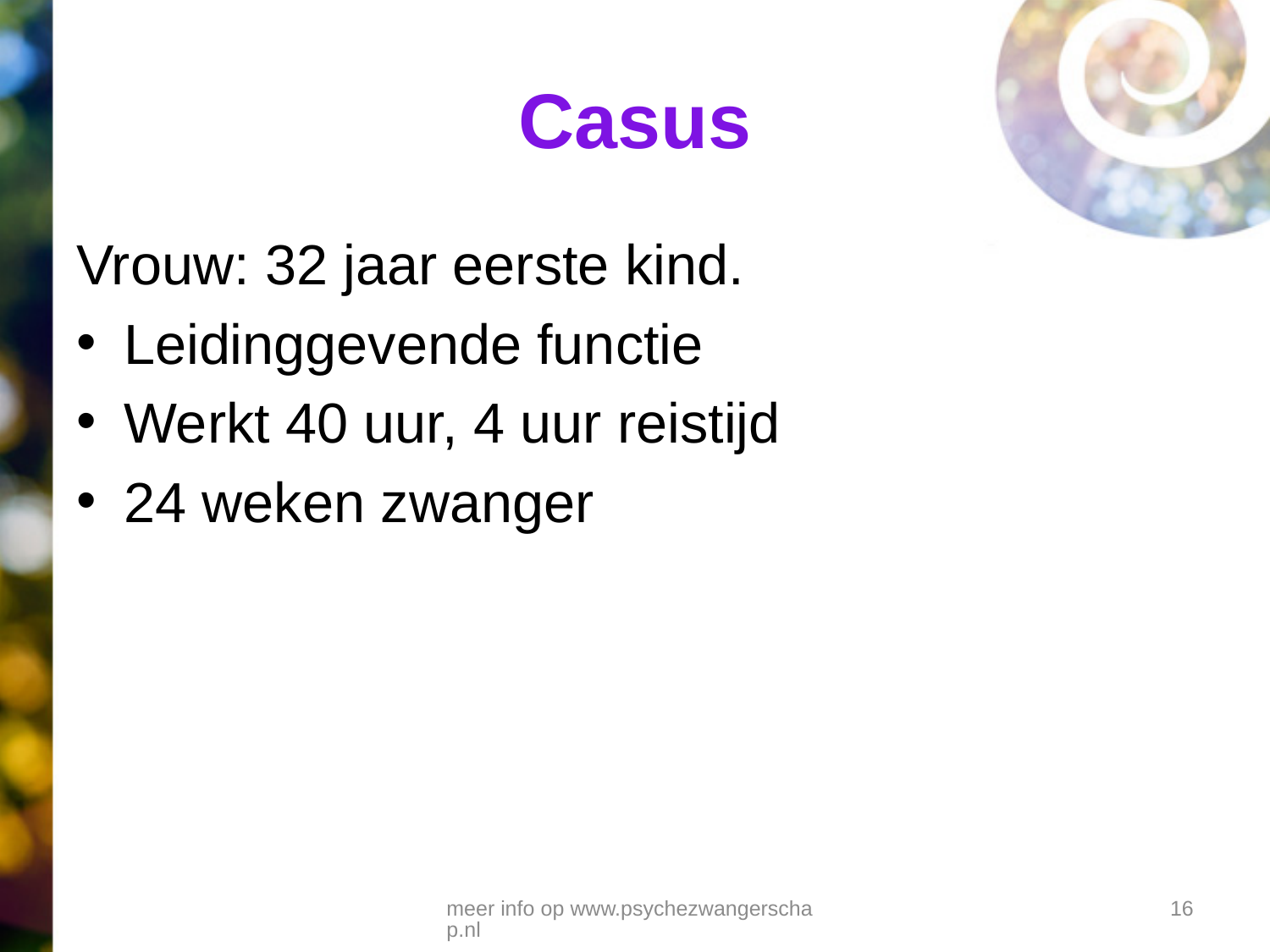

# Casus
Vrouw: 32 jaar eerste kind.
Leidinggevende functie
Werkt 40 uur, 4 uur reistijd
24 weken zwanger

meer info op www.psychezwangerschap.nl
16